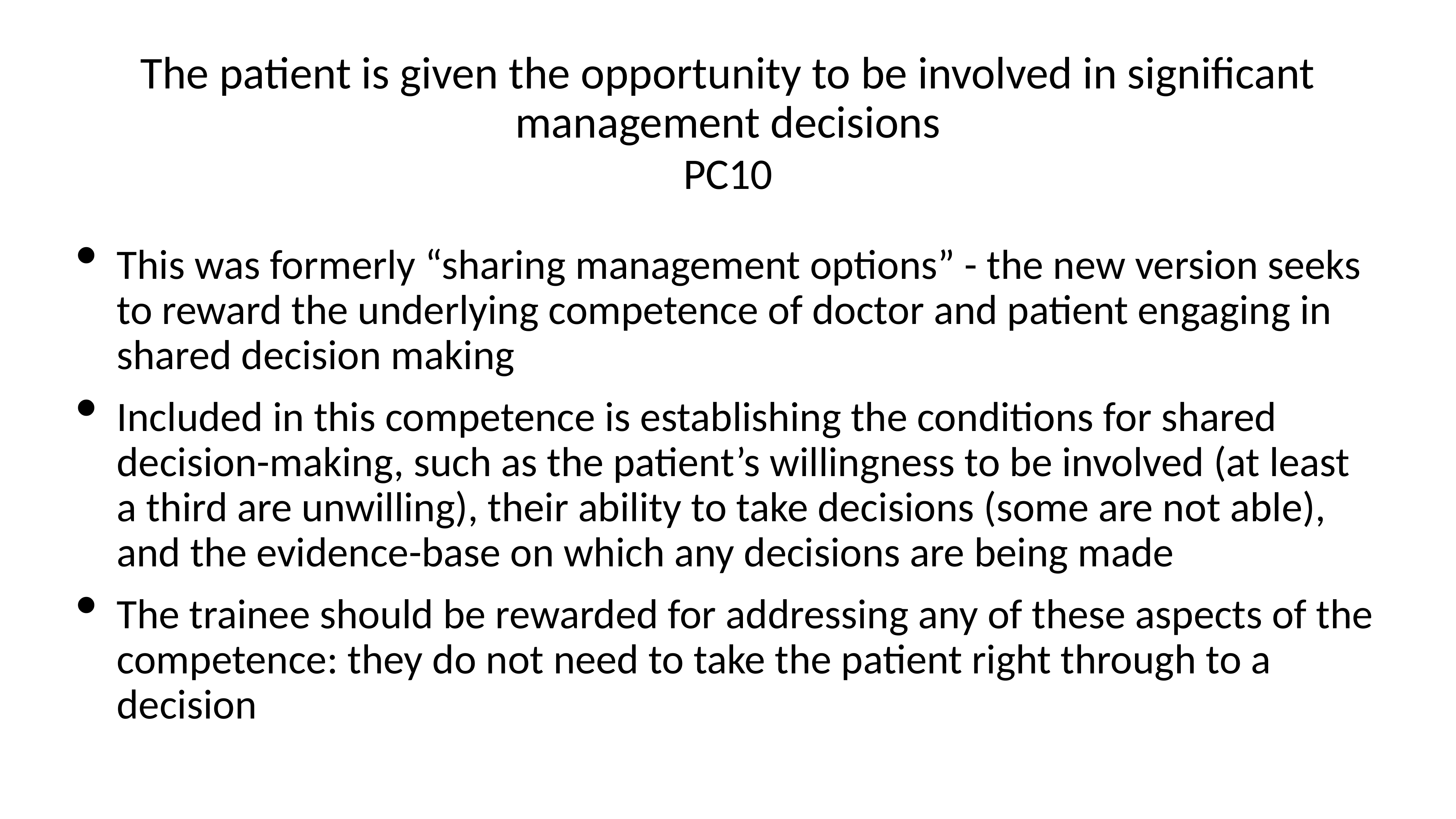

# The patient is given the opportunity to be involved in significant management decisions
PC10
This was formerly “sharing management options” - the new version seeks to reward the underlying competence of doctor and patient engaging in shared decision making
Included in this competence is establishing the conditions for shared decision-making, such as the patient’s willingness to be involved (at least a third are unwilling), their ability to take decisions (some are not able), and the evidence-base on which any decisions are being made
The trainee should be rewarded for addressing any of these aspects of the competence: they do not need to take the patient right through to a decision